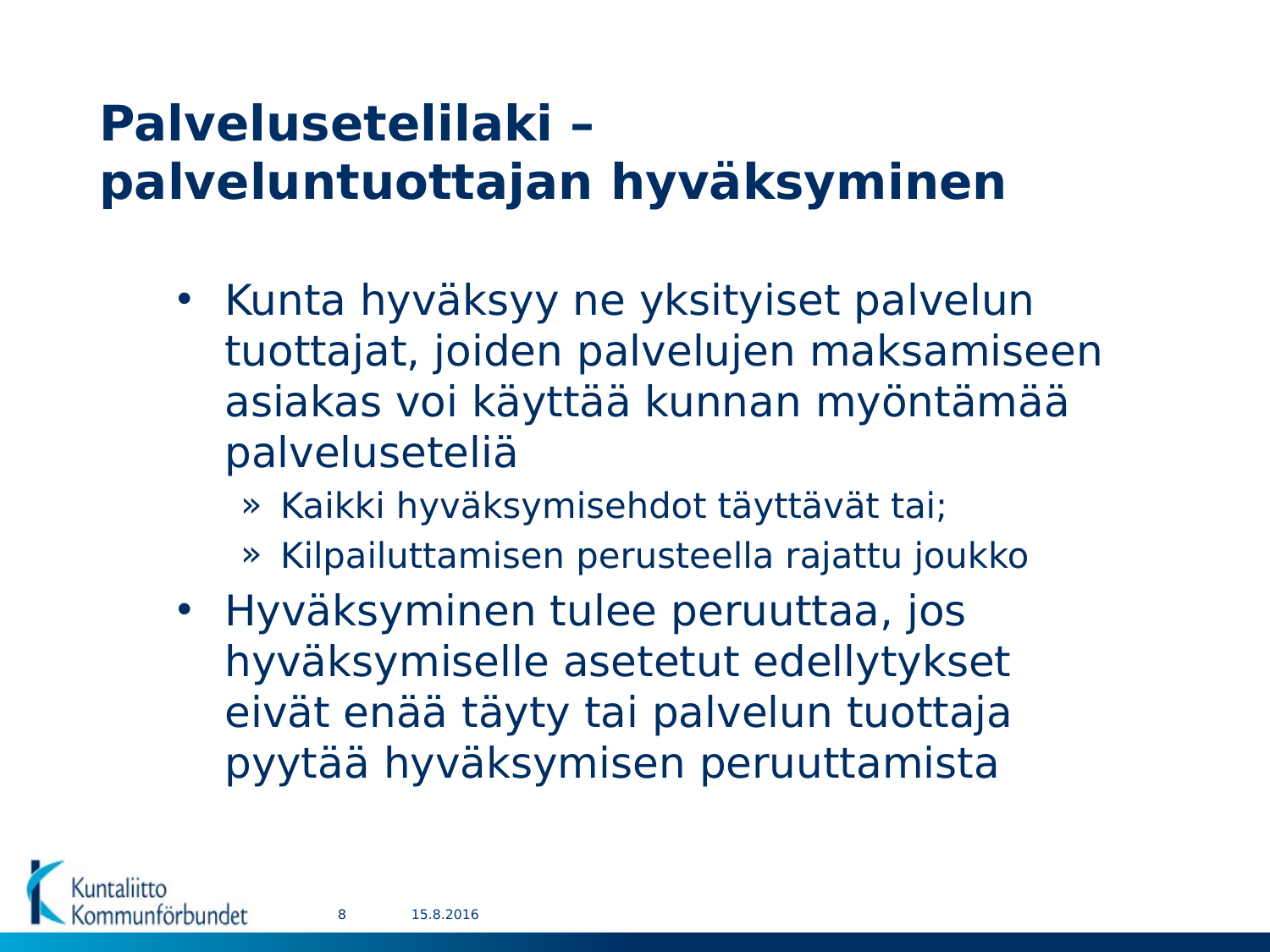

# Palvelusetelilaki – palveluntuottajan hyväksyminen
Kunta hyväksyy ne yksityiset palvelun tuottajat, joiden palvelujen maksamiseen asiakas voi käyttää kunnan myöntämää palveluseteliä
Kaikki hyväksymisehdot täyttävät tai;
Kilpailuttamisen perusteella rajattu joukko
Hyväksyminen tulee peruuttaa, jos hyväksymiselle asetetut edellytykset eivät enää täyty tai palvelun tuottaja pyytää hyväksymisen peruuttamista

8
15.8.2016